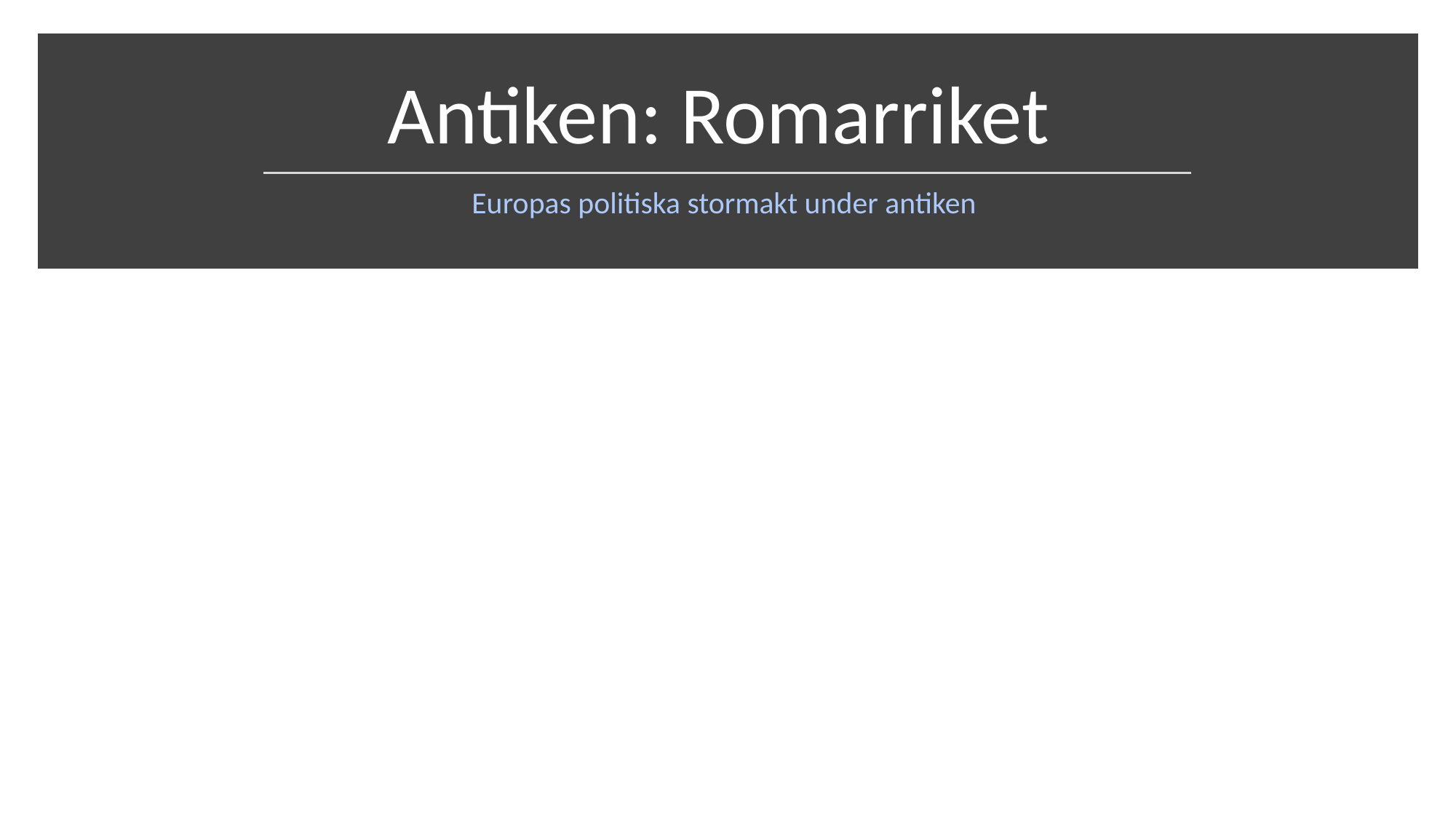

# Antiken: Romarriket
Europas politiska stormakt under antiken